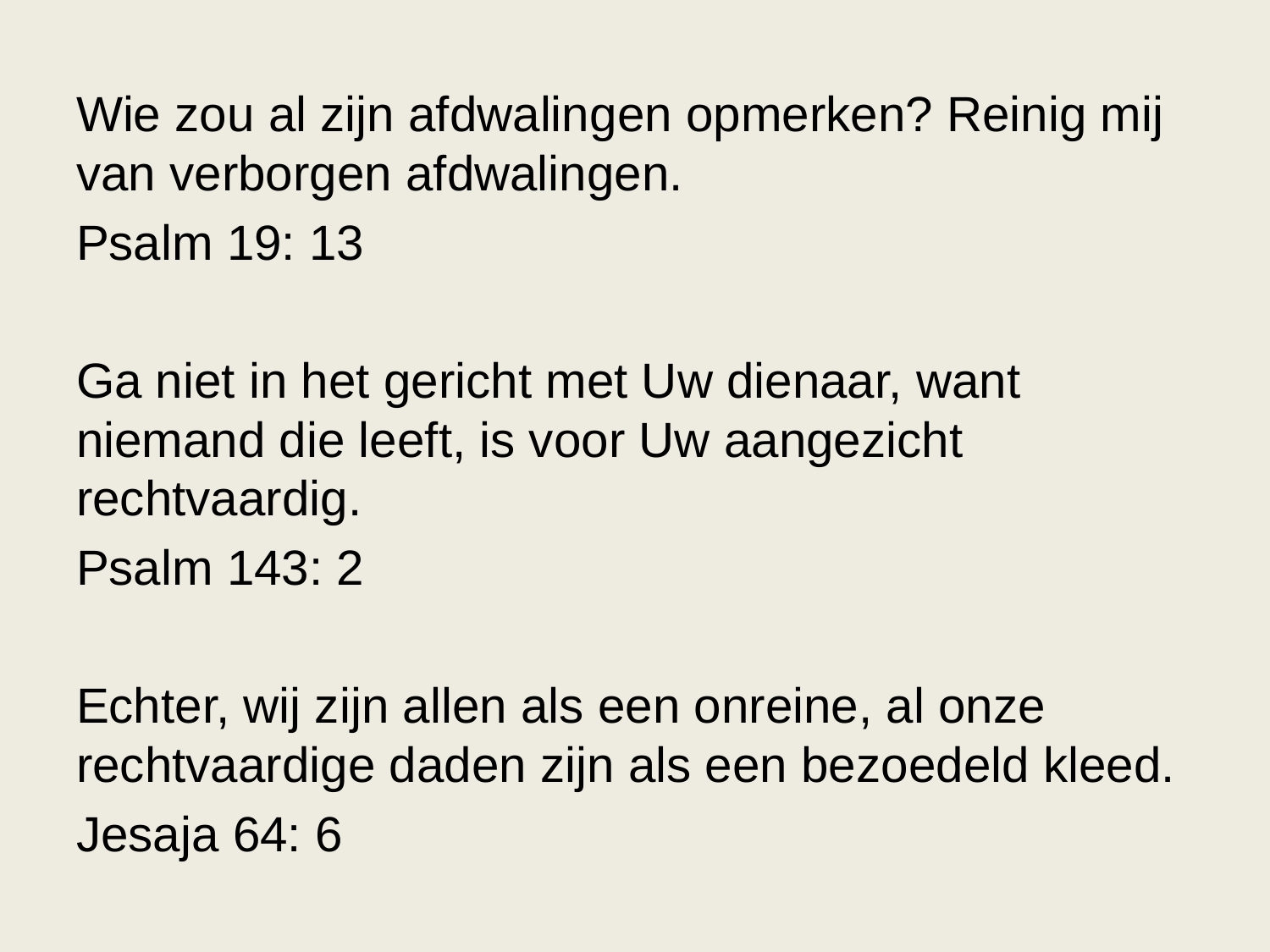

Wie zou al zijn afdwalingen opmerken? Reinig mij van verborgen afdwalingen.
Psalm 19: 13

Ga niet in het gericht met Uw dienaar, want niemand die leeft, is voor Uw aangezicht rechtvaardig.
Psalm 143: 2

Echter, wij zijn allen als een onreine, al onze rechtvaardige daden zijn als een bezoedeld kleed.
Jesaja 64: 6